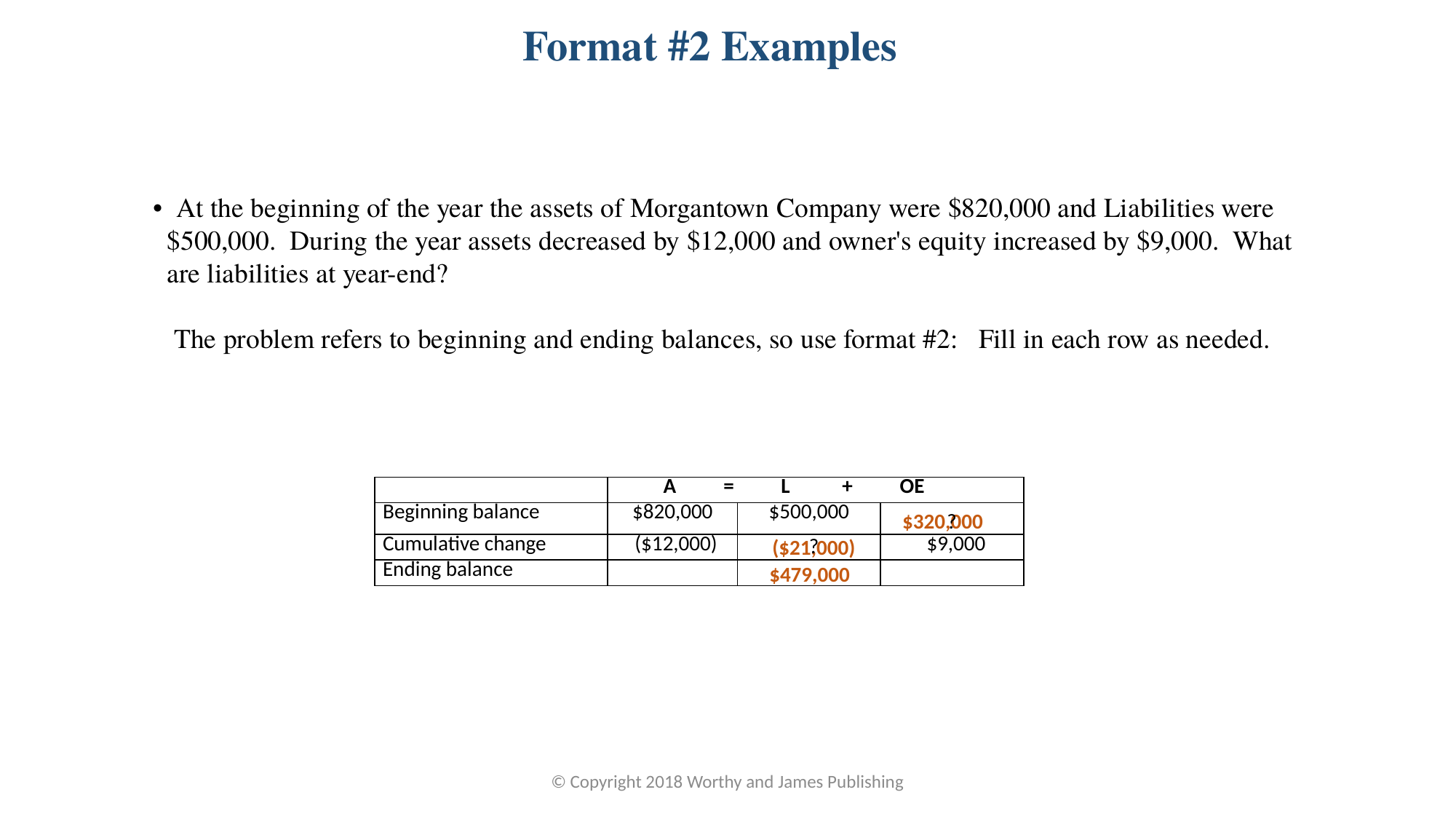

Format #2 Examples
•  At the beginning of the year the assets of Morgantown Company were $820,000 and Liabilities were $500,000.  During the year assets decreased by $12,000 and owner's equity increased by $9,000.  What are liabilities at year-end?

   The problem refers to beginning and ending balances, so use format #2:   Fill in each row as needed.
|  | A = L + OE |  |  |
| --- | --- | --- | --- |
| Beginning balance | $820,000 | $500,000 |  |
| Cumulative change | ($12,000) |  | $9,000 |
| Ending balance |  |  |  |
$320,000
?
?
($21,000)
$479,000
© Copyright 2018 Worthy and James Publishing